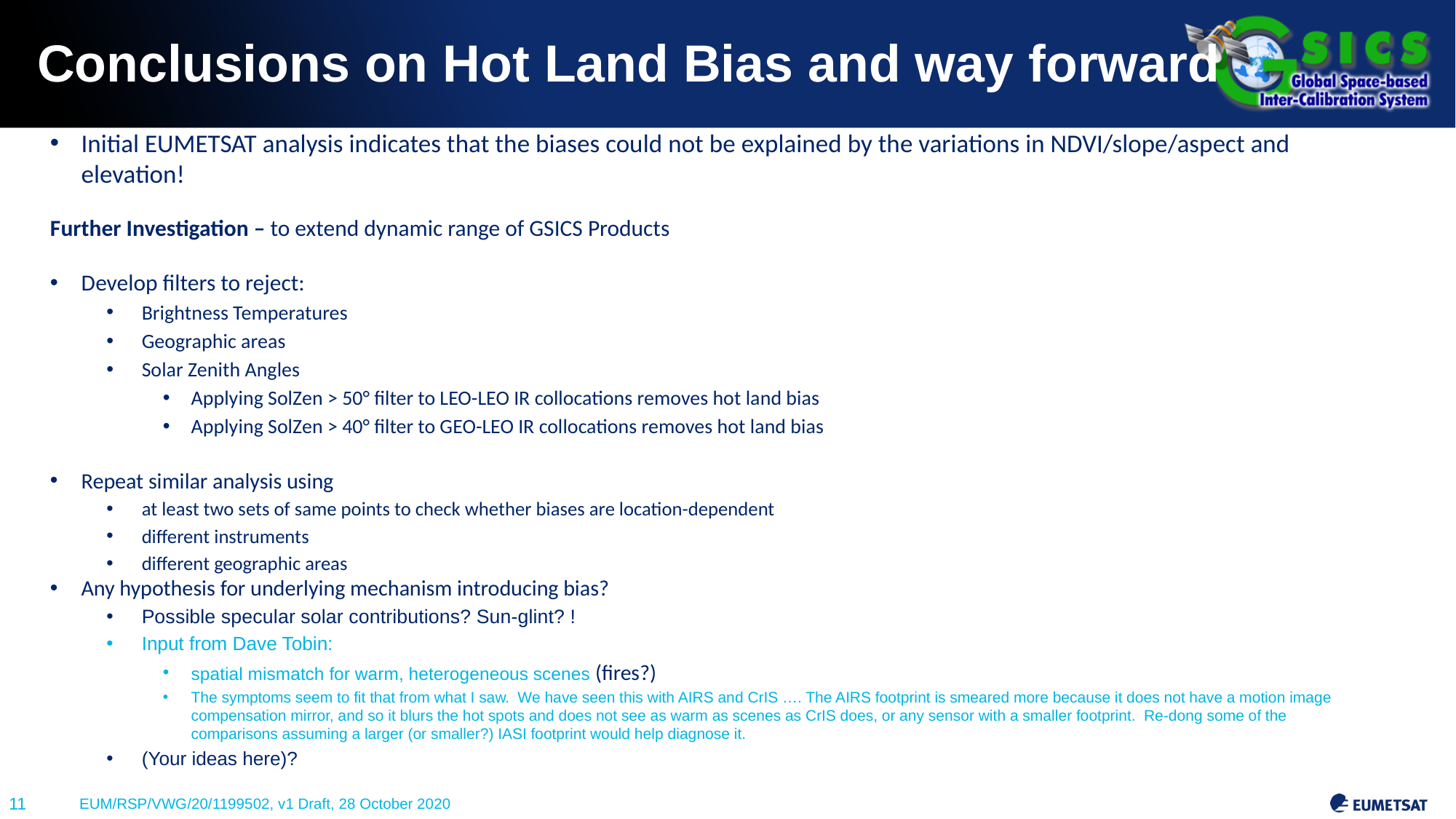

# Conclusions on Hot Land Bias and way forward
Initial EUMETSAT analysis indicates that the biases could not be explained by the variations in NDVI/slope/aspect and elevation!

Further Investigation – to extend dynamic range of GSICS Products

Develop filters to reject:
Brightness Temperatures
Geographic areas
Solar Zenith Angles
Applying SolZen > 50° filter to LEO-LEO IR collocations removes hot land bias
Applying SolZen > 40° filter to GEO-LEO IR collocations removes hot land bias

Repeat similar analysis using
at least two sets of same points to check whether biases are location-dependent
different instruments
different geographic areas
Any hypothesis for underlying mechanism introducing bias?
Possible specular solar contributions? Sun-glint? !
Input from Dave Tobin:
spatial mismatch for warm, heterogeneous scenes (fires?)
The symptoms seem to fit that from what I saw.  We have seen this with AIRS and CrIS …. The AIRS footprint is smeared more because it does not have a motion image compensation mirror, and so it blurs the hot spots and does not see as warm as scenes as CrIS does, or any sensor with a smaller footprint.  Re-dong some of the comparisons assuming a larger (or smaller?) IASI footprint would help diagnose it.
(Your ideas here)?